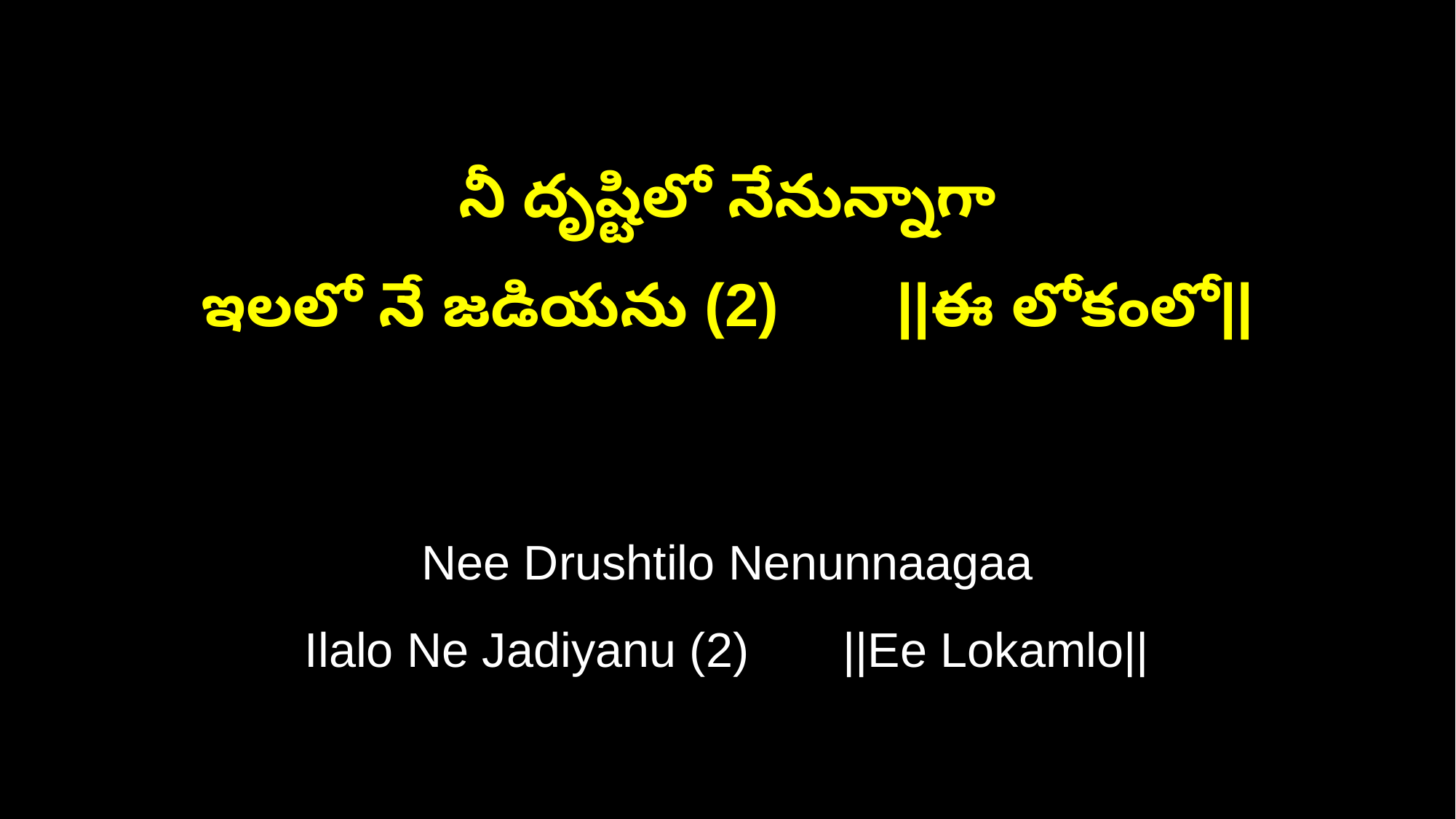

నీ దృష్టిలో నేనున్నాగా
ఇలలో నే జడియను (2)       ||ఈ లోకంలో||
Nee Drushtilo Nenunnaagaa
Ilalo Ne Jadiyanu (2)       ||Ee Lokamlo||